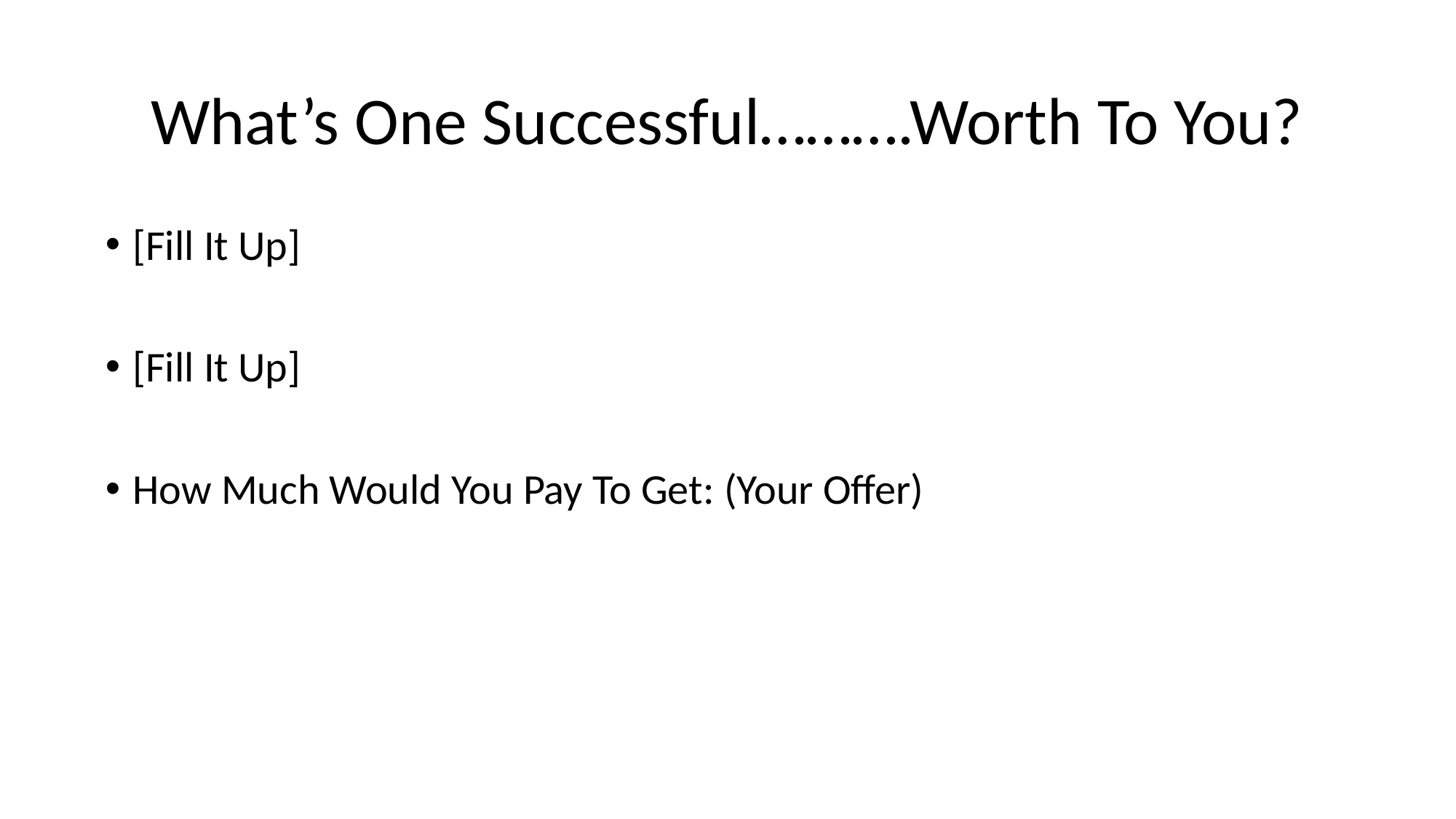

# What’s One Successful……….Worth To You?
[Fill It Up]

[Fill It Up]

How Much Would You Pay To Get: (Your Offer)